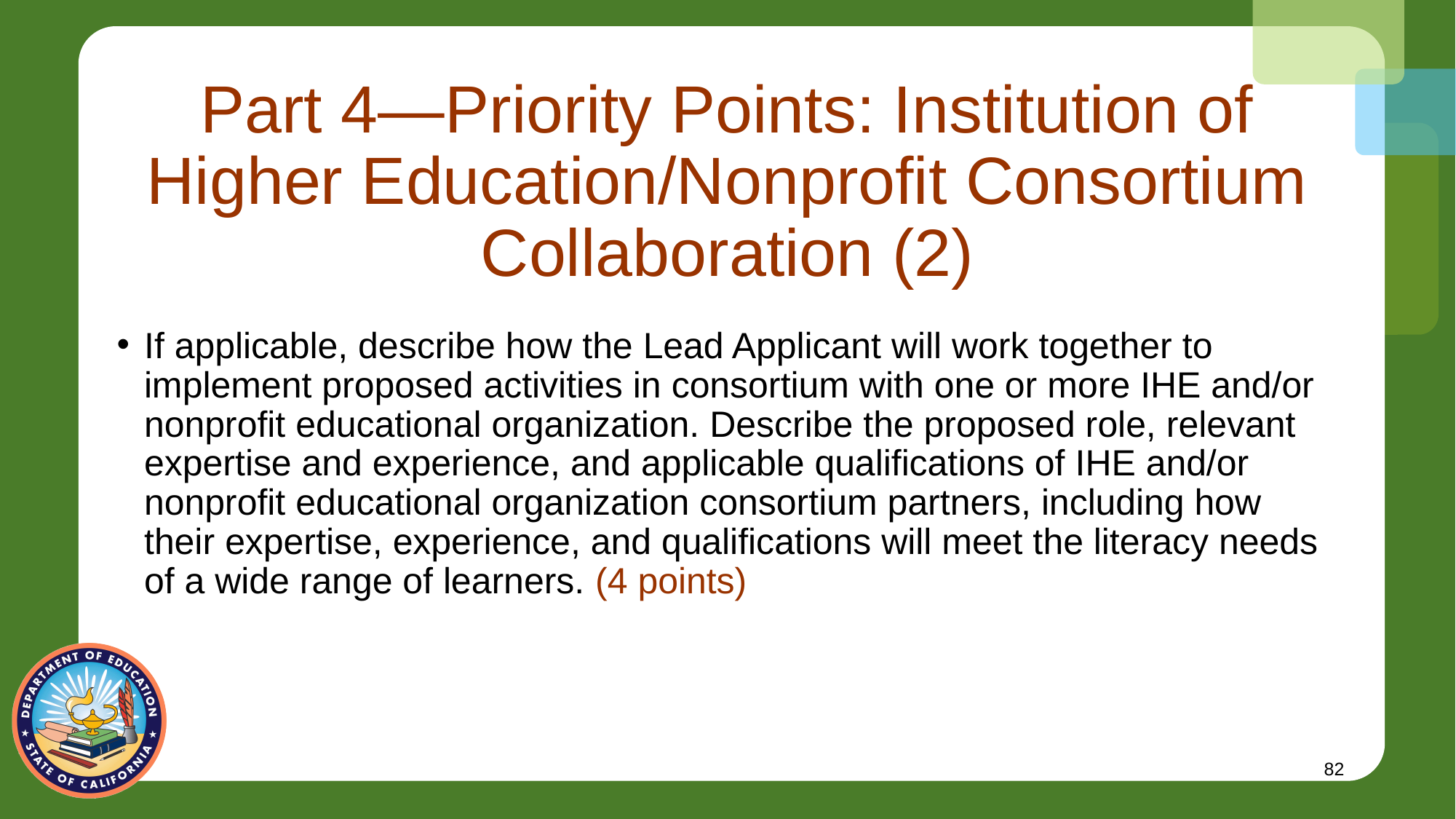

# Part 4—Priority Points: Institution of Higher Education/Nonprofit Consortium Collaboration (2)
If applicable, describe how the Lead Applicant will work together to implement proposed activities in consortium with one or more IHE and/or nonprofit educational organization. Describe the proposed role, relevant expertise and experience, and applicable qualifications of IHE and/or nonprofit educational organization consortium partners, including how their expertise, experience, and qualifications will meet the literacy needs of a wide range of learners. (4 points)
82